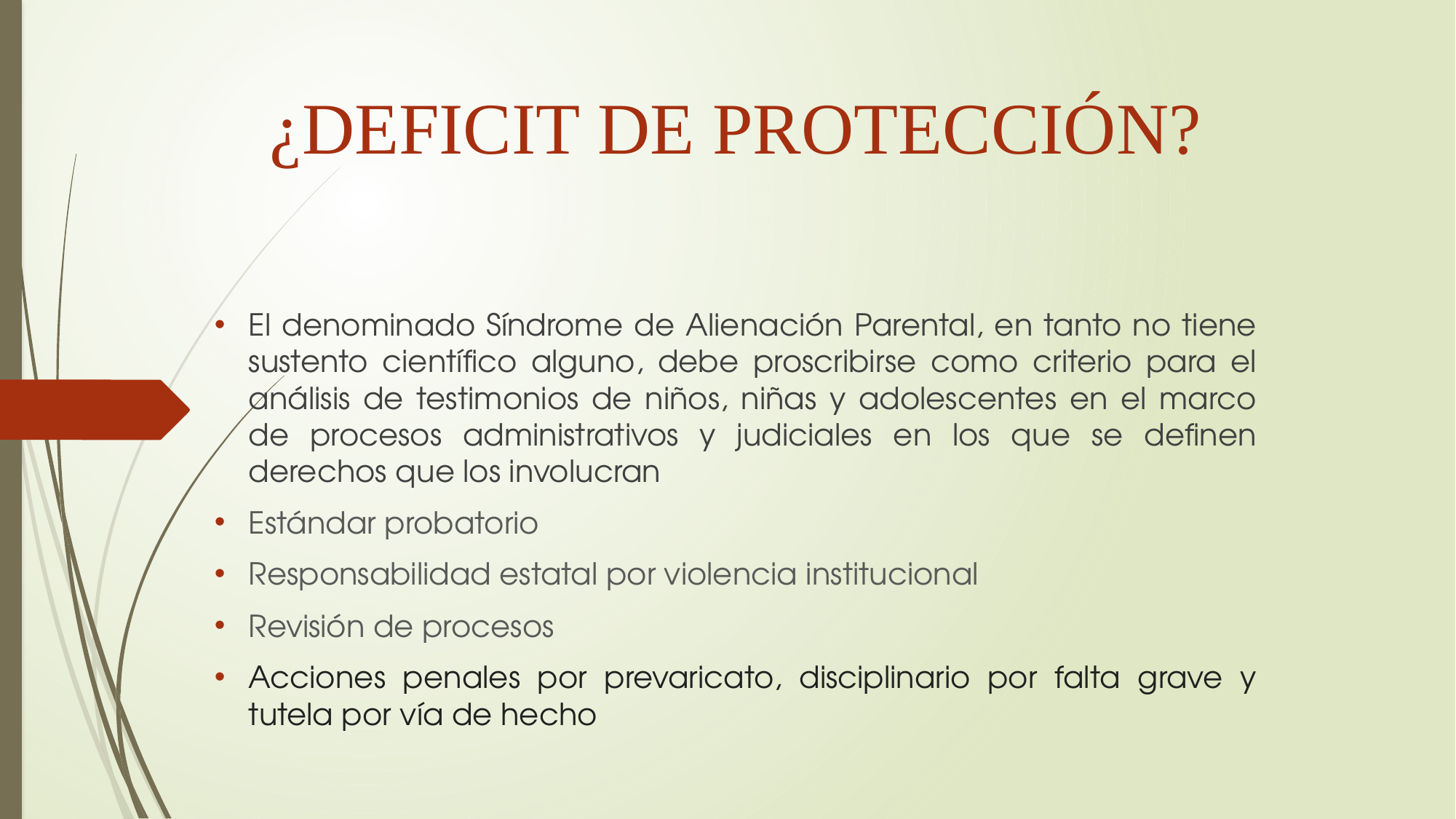

# ¿DEFICIT DE PROTECCIÓN?

El denominado Síndrome de Alienación Parental, en tanto no tiene sustento científico alguno, debe proscribirse como criterio para el análisis de testimonios de niños, niñas y adolescentes en el marco de procesos administrativos y judiciales en los que se definen derechos que los involucran
Estándar probatorio
Responsabilidad estatal por violencia institucional
Revisión de procesos
Acciones penales por prevaricato, disciplinario por falta grave y tutela por vía de hecho